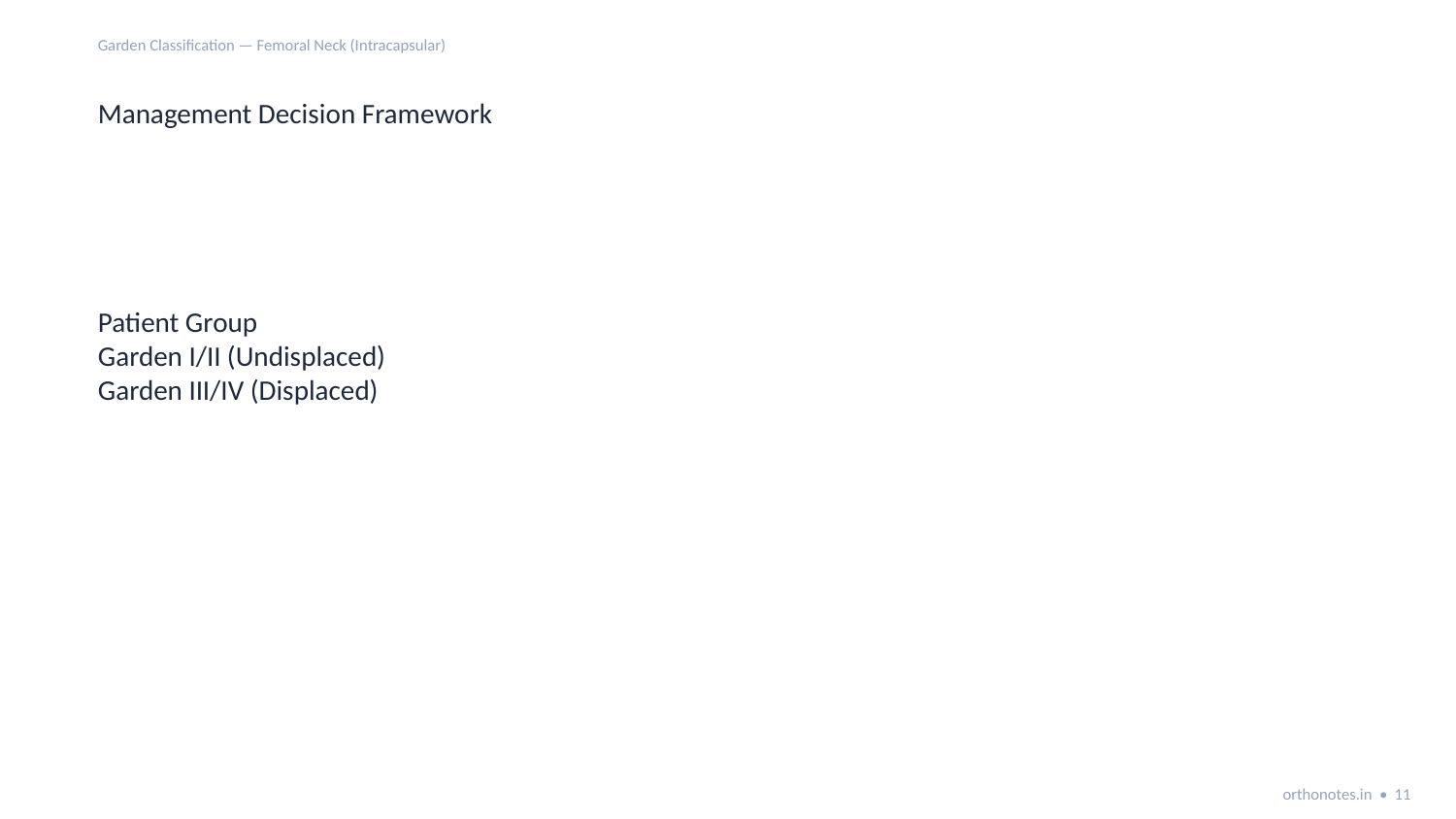

Garden Classification — Femoral Neck (Intracapsular)
Management Decision Framework
Patient Group
Garden I/II (Undisplaced)
Garden III/IV (Displaced)
orthonotes.in  •  11